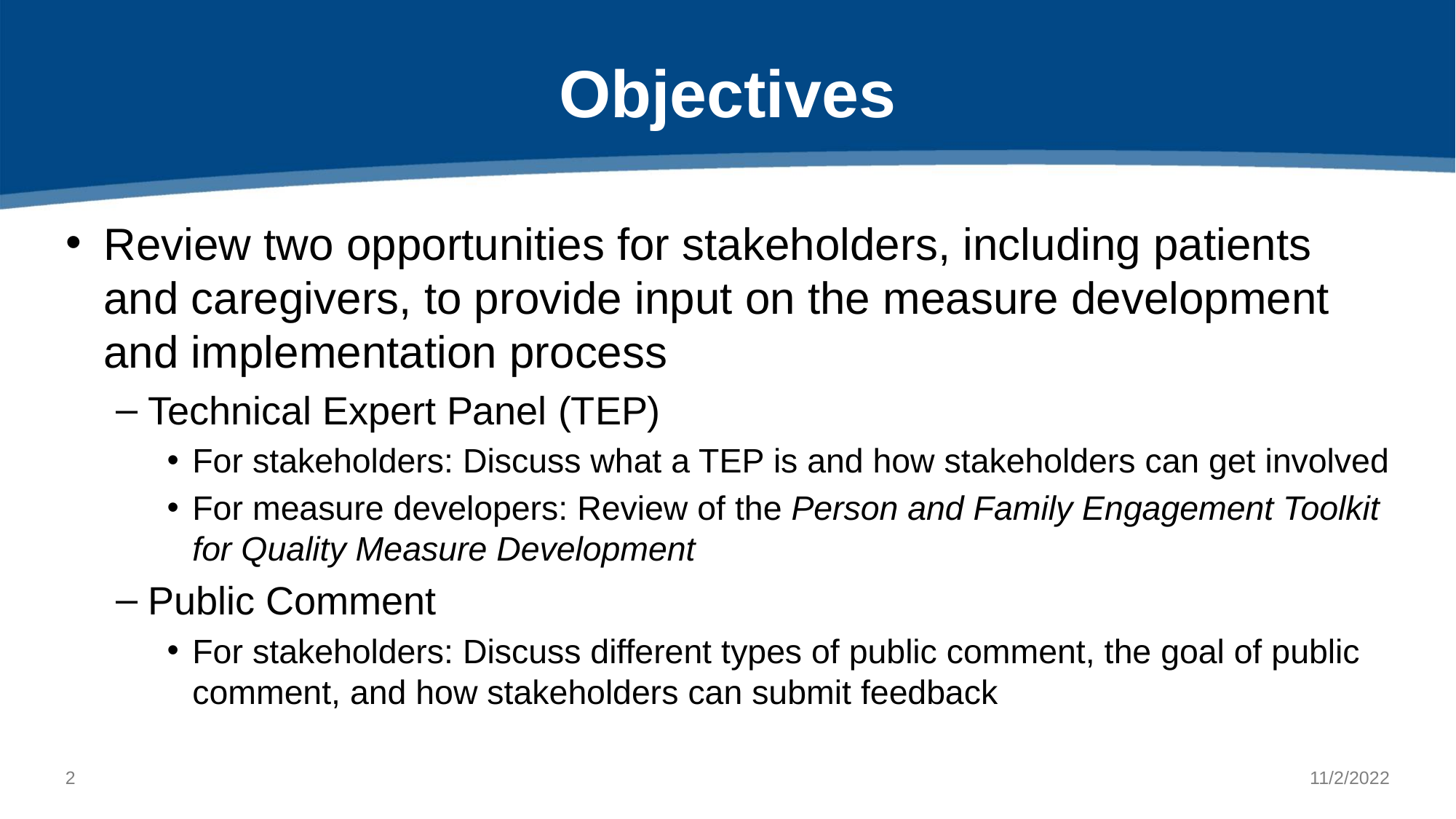

# Objectives
Review two opportunities for stakeholders, including patients and caregivers, to provide input on the measure development and implementation process
Technical Expert Panel (TEP)
For stakeholders: Discuss what a TEP is and how stakeholders can get involved
For measure developers: Review of the Person and Family Engagement Toolkit for Quality Measure Development
Public Comment
For stakeholders: Discuss different types of public comment, the goal of public comment, and how stakeholders can submit feedback
2
11/2/2022